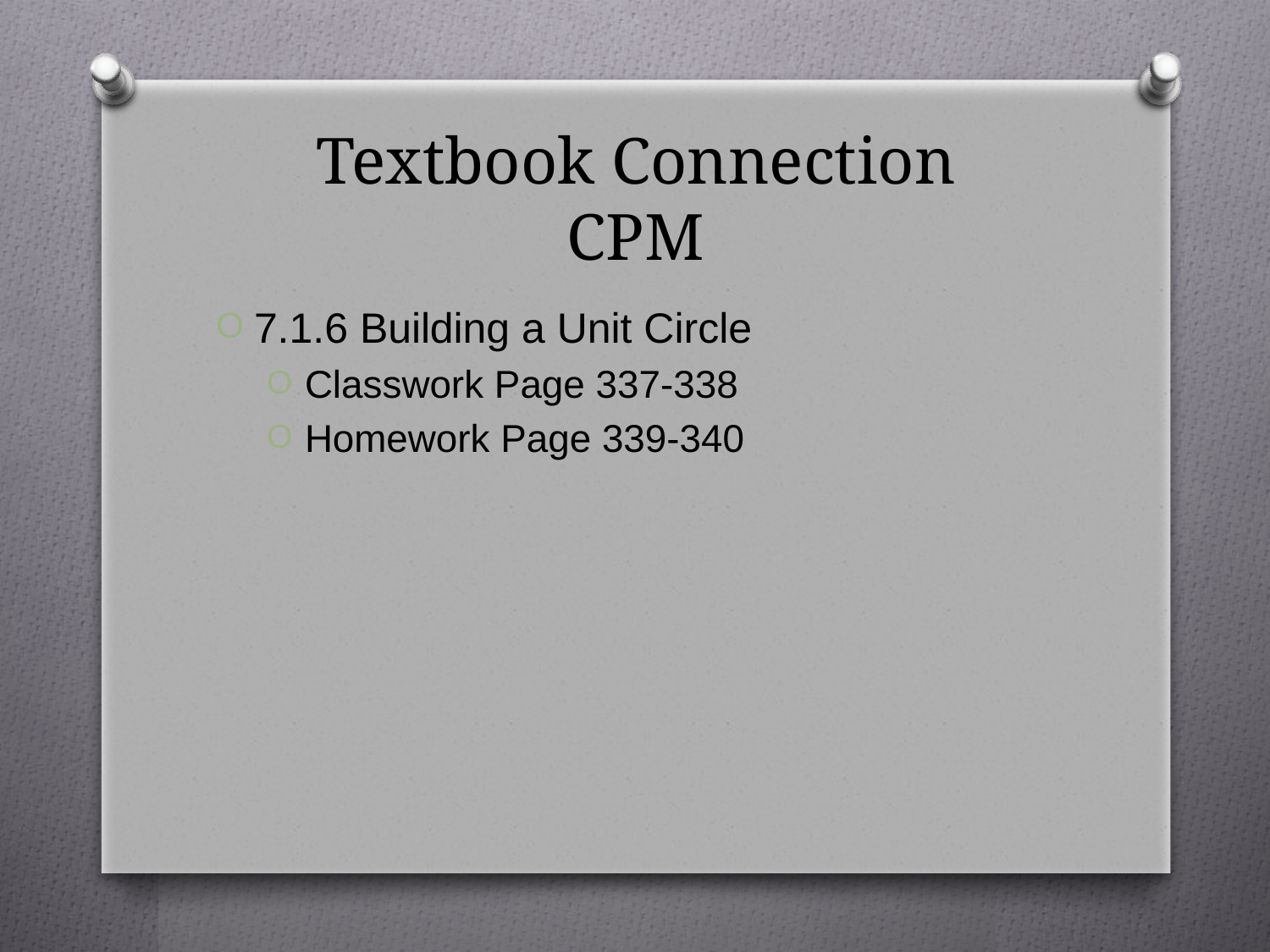

# Textbook Connection CPM
7.1.6 Building a Unit Circle
Classwork Page 337-338
Homework Page 339-340